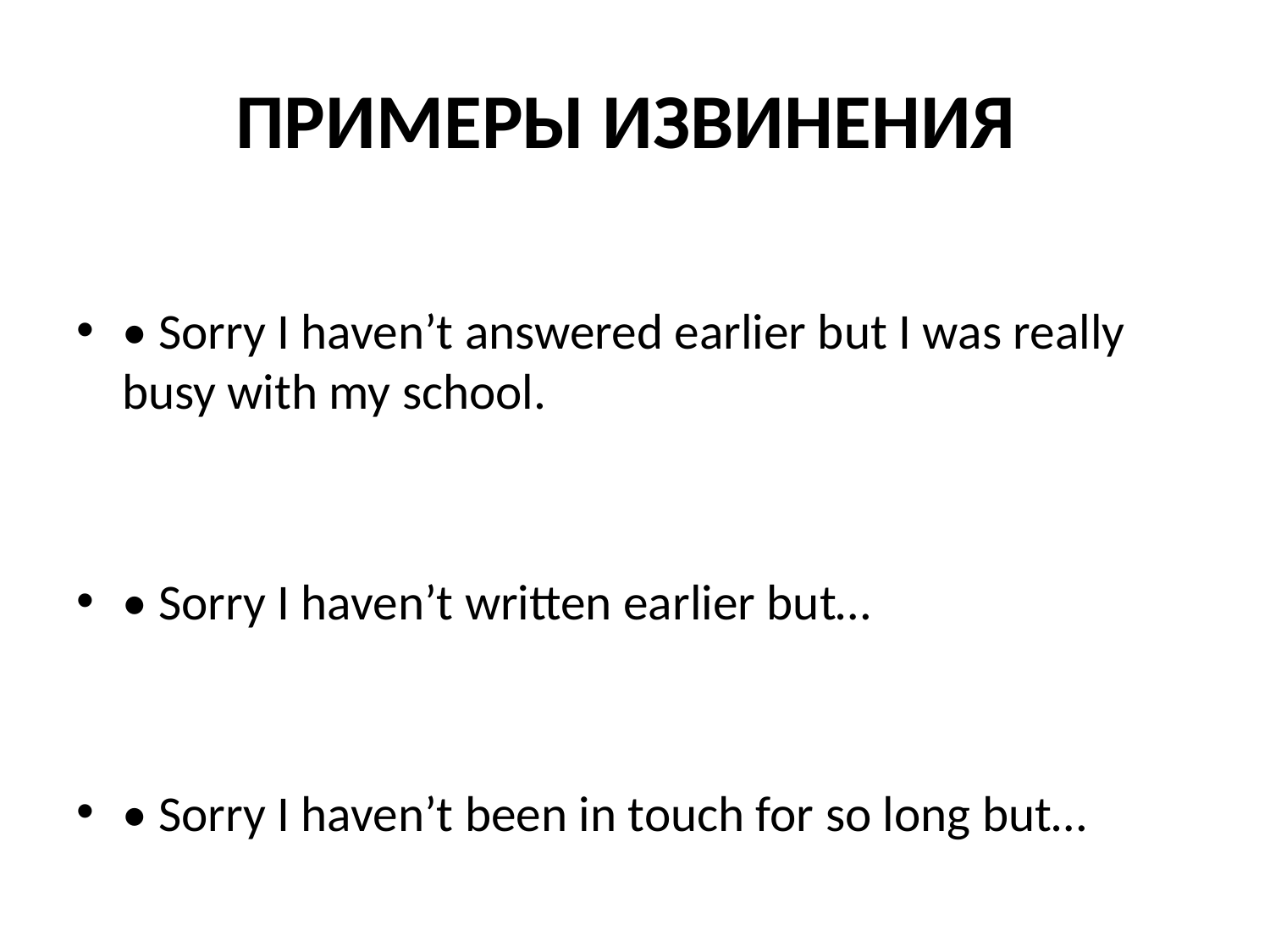

# ПРИМЕРЫ ИЗВИНЕНИЯ

• Sorry I haven’t answered earlier but I was really busy with my school.

• Sorry I haven’t written earlier but…

• Sorry I haven’t been in touch for so long but…